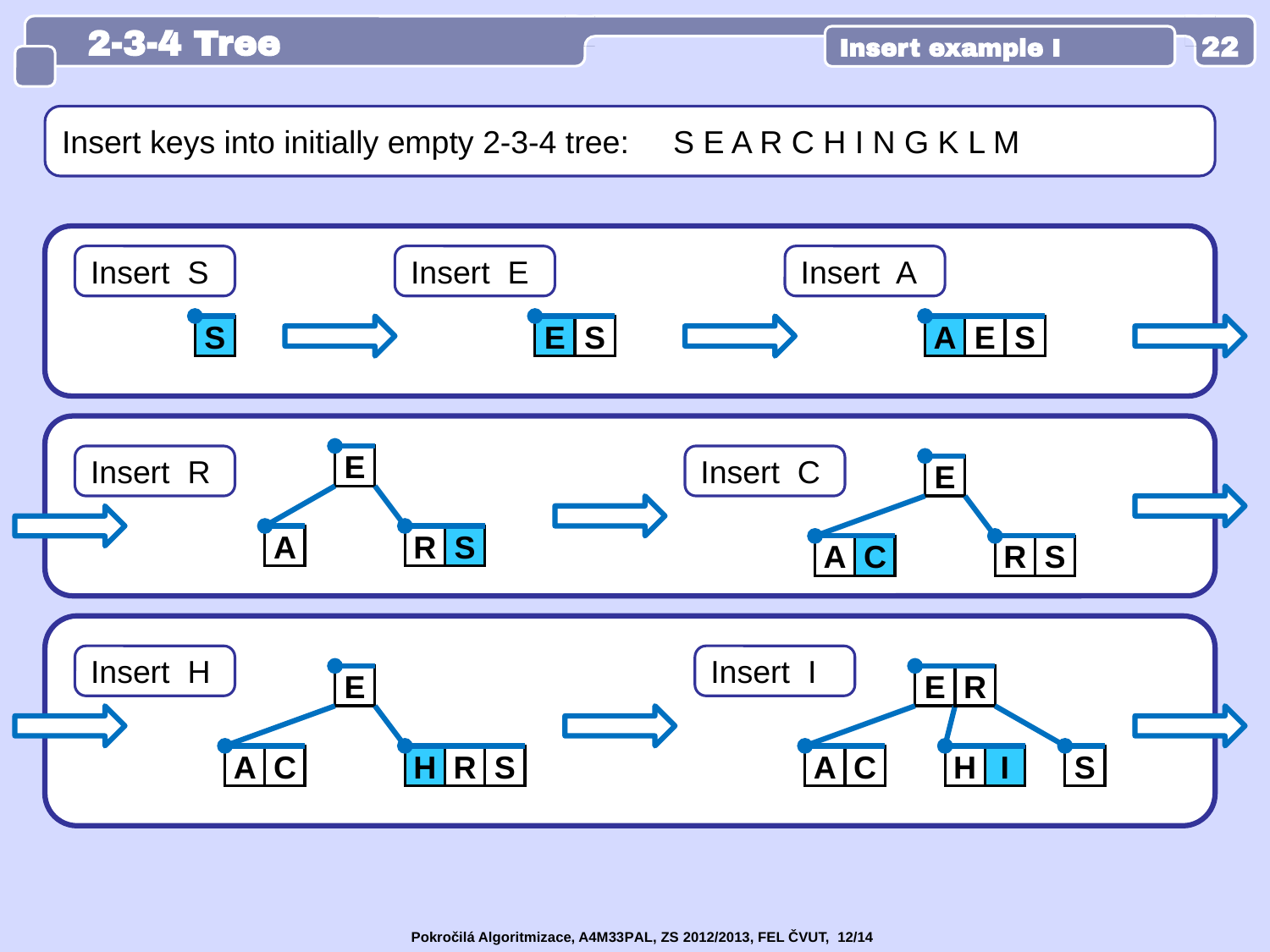

2-3-4 Tree

Insert example I
22

Insert keys into initially empty 2-3-4 tree:     S E A R C H I N G K L M

Insert  S
Insert  E
Insert  A
S

E
S

A
E
S

Insert  R
E
Insert  C
E

A
R
S
A
C
R
S

Insert  H
Insert  I
E
E
R

A
C
H
R
S
A
C
H
I
S
Pokročilá Algoritmizace, A4M33PAL, ZS 2012/2013, FEL ČVUT,  12/14